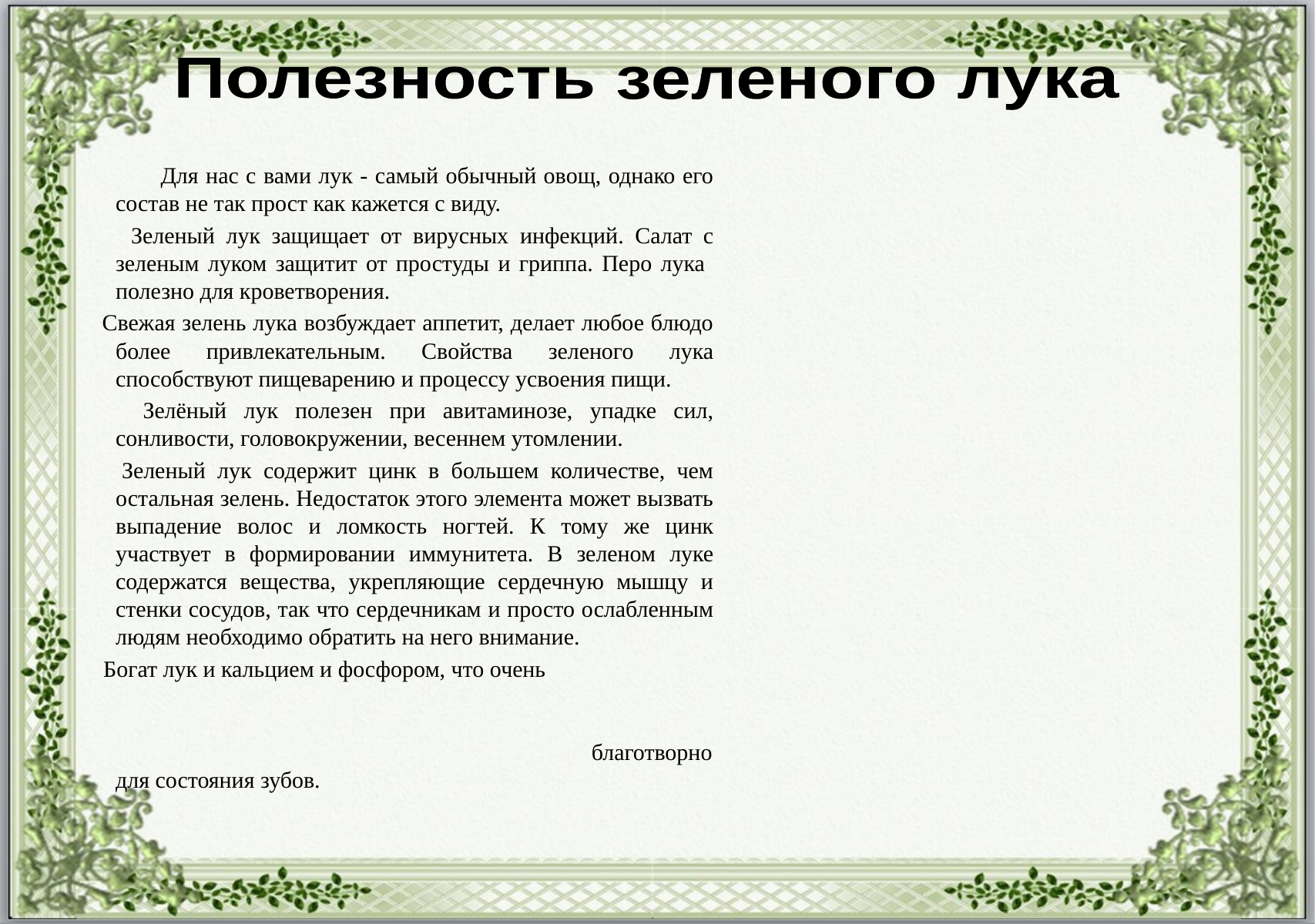

Полезность зеленого лука
     	     Для нас с вами лук - самый обычный овощ, однако его состав не так прост как кажется с виду.
     Зеленый лук защищает от вирусных инфекций. Салат с зеленым луком защитит от простуды и гриппа. Перо лука  полезно для кроветворения.
    Свежая зелень лука возбуждает аппетит, делает любое блюдо более привлекательным. Свойства зеленого лука способствуют пищеварению и процессу усвоения пищи.
    Зелёный лук полезен при авитаминозе, упадке сил, сонливости, головокружении, весеннем утомлении.
    Зеленый лук содержит цинк в большем количестве, чем остальная зелень. Недостаток этого элемента может вызвать выпадение волос и ломкость ногтей. К тому же цинк участвует в формировании иммунитета. В зеленом луке содержатся вещества, укрепляющие сердечную мышцу и стенки сосудов, так что сердечникам и просто ослабленным людям необходимо обратить на него внимание.
     Богат лук и кальцием и фосфором, что очень                                                                                                                                                                                                                                                                                                                             благотворно для состояния зубов.